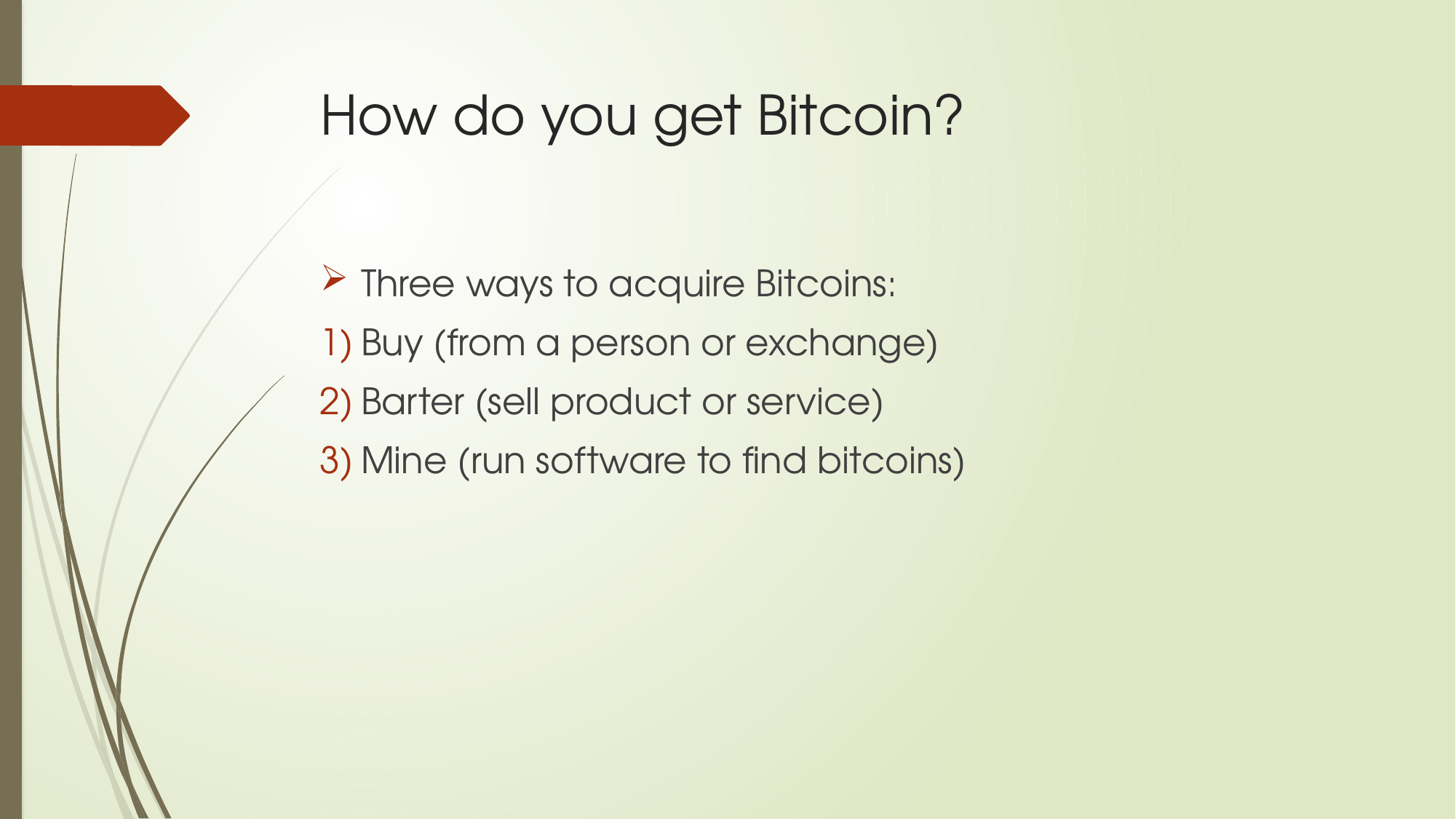

# How do you get Bitcoin?
Three ways to acquire Bitcoins:
Buy (from a person or exchange)
Barter (sell product or service)
Mine (run software to find bitcoins)